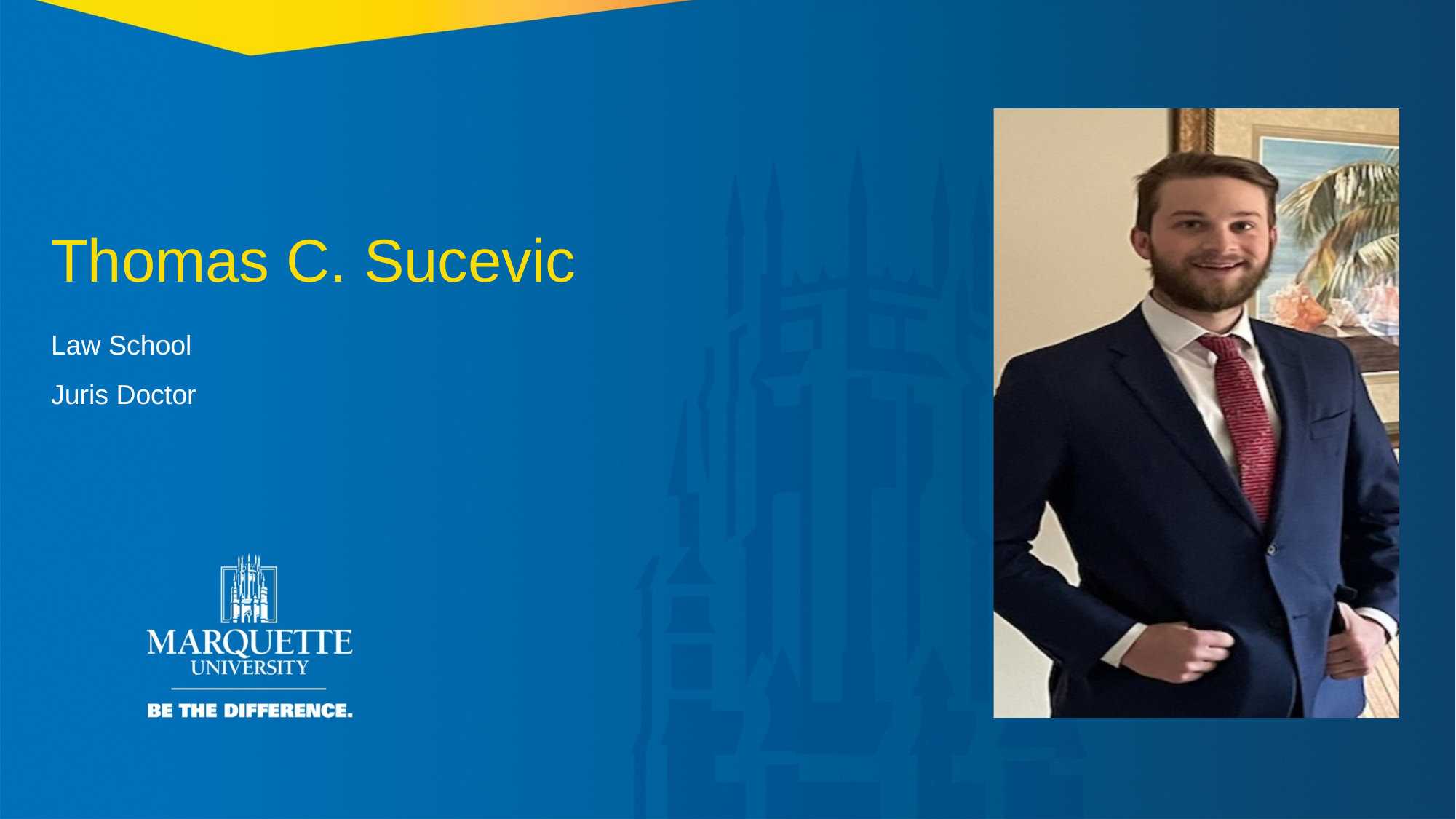

Thomas C. Sucevic
Law School
Juris Doctor